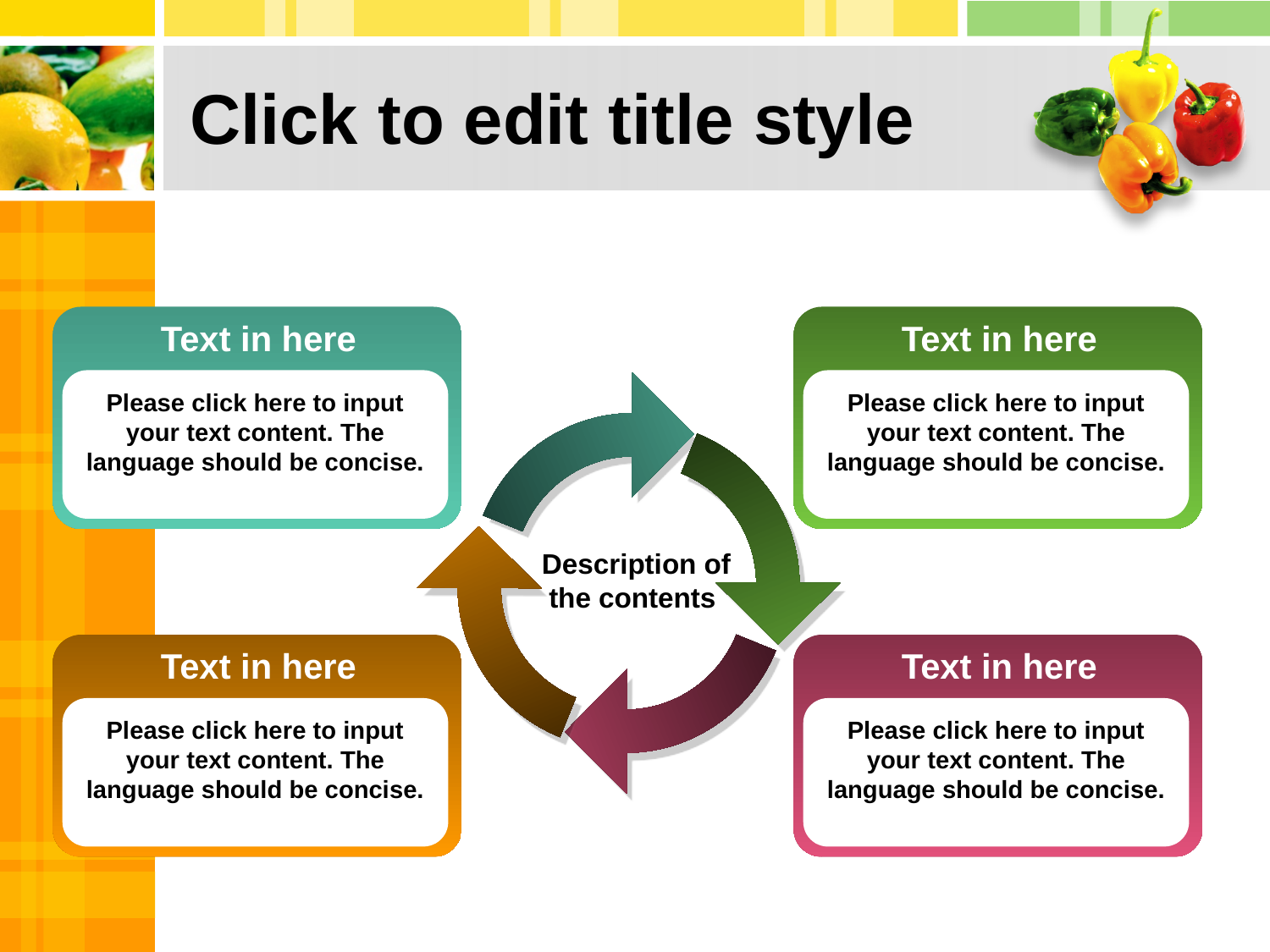

# Click to edit title style

Text in here
Text in here

Please click here to input your text content. The language should be concise.
Please click here to input your text content. The language should be concise.

 Description of the contents

Text in here
Text in here

Please click here to input your text content. The language should be concise.
Please click here to input your text content. The language should be concise.